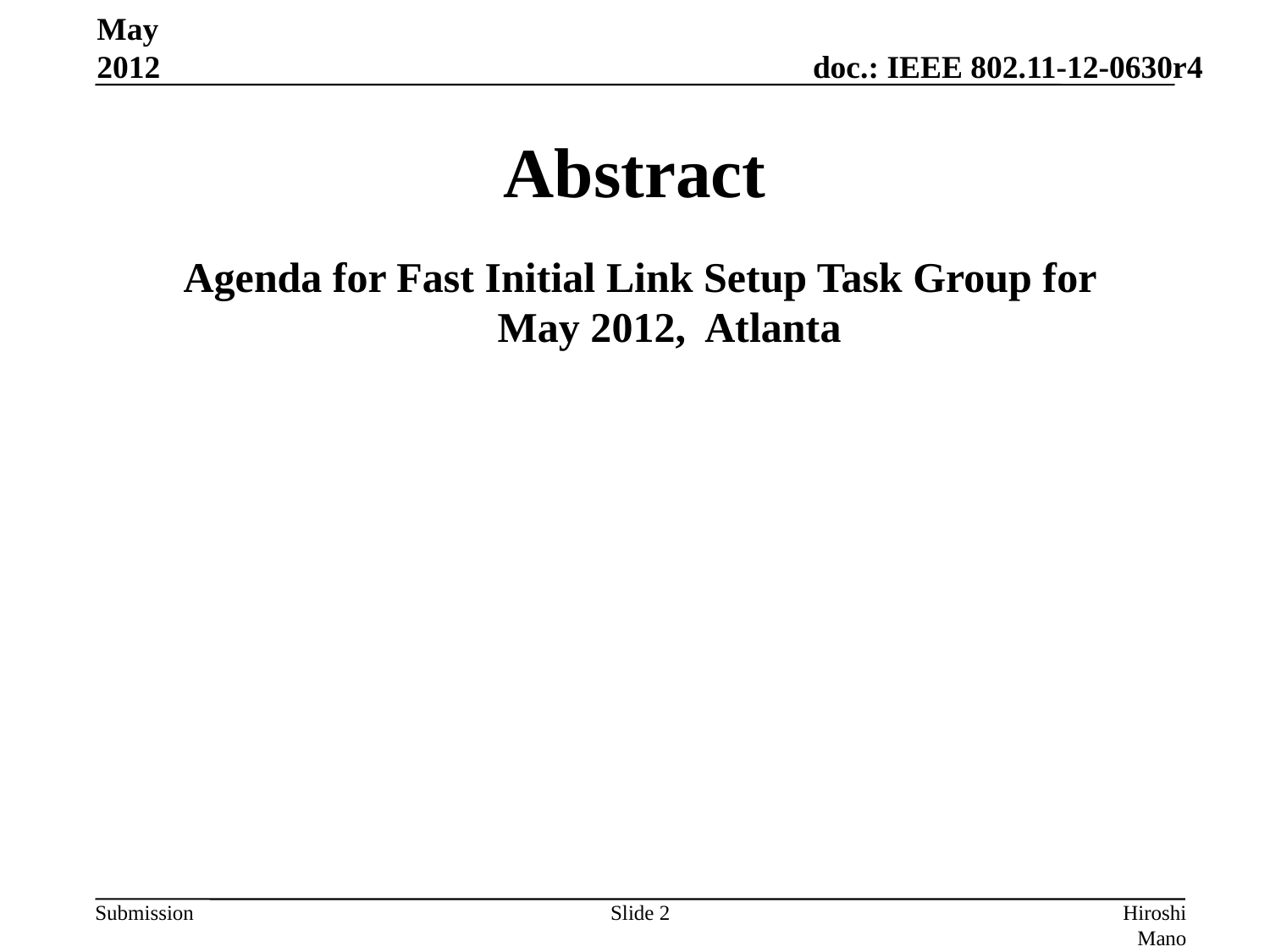

May 2012
# Abstract
Agenda for Fast Initial Link Setup Task Group for
 May 2012,  Atlanta
Slide 2
Hiroshi Mano (ATRD, Root, Lab)